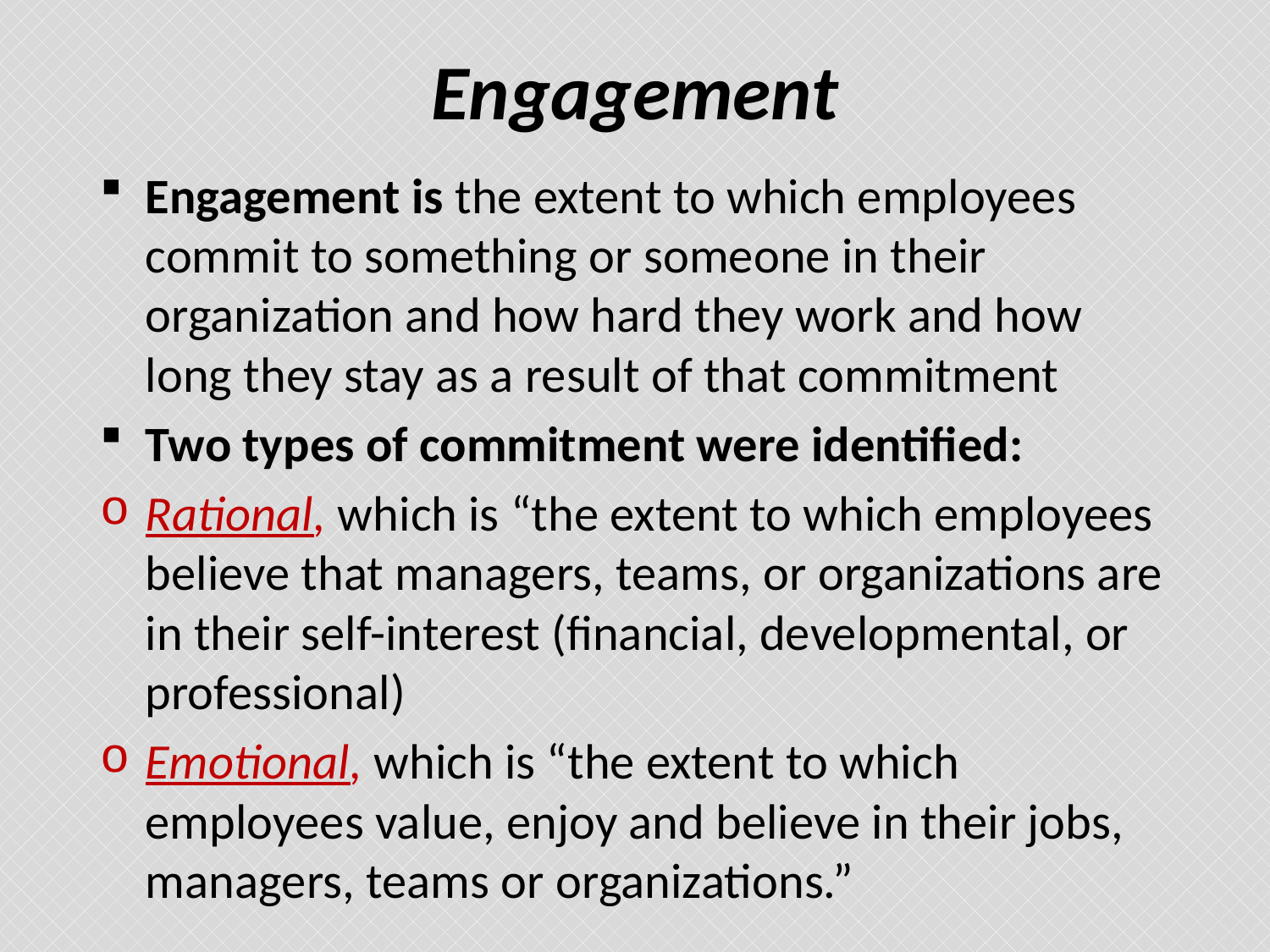

# Engagement
Engagement is the extent to which employees commit to something or someone in their organization and how hard they work and how long they stay as a result of that commitment
Two types of commitment were identified:
Rational, which is “the extent to which employees believe that managers, teams, or organizations are in their self-interest (financial, developmental, or professional)
Emotional, which is “the extent to which employees value, enjoy and believe in their jobs, managers, teams or organizations.”